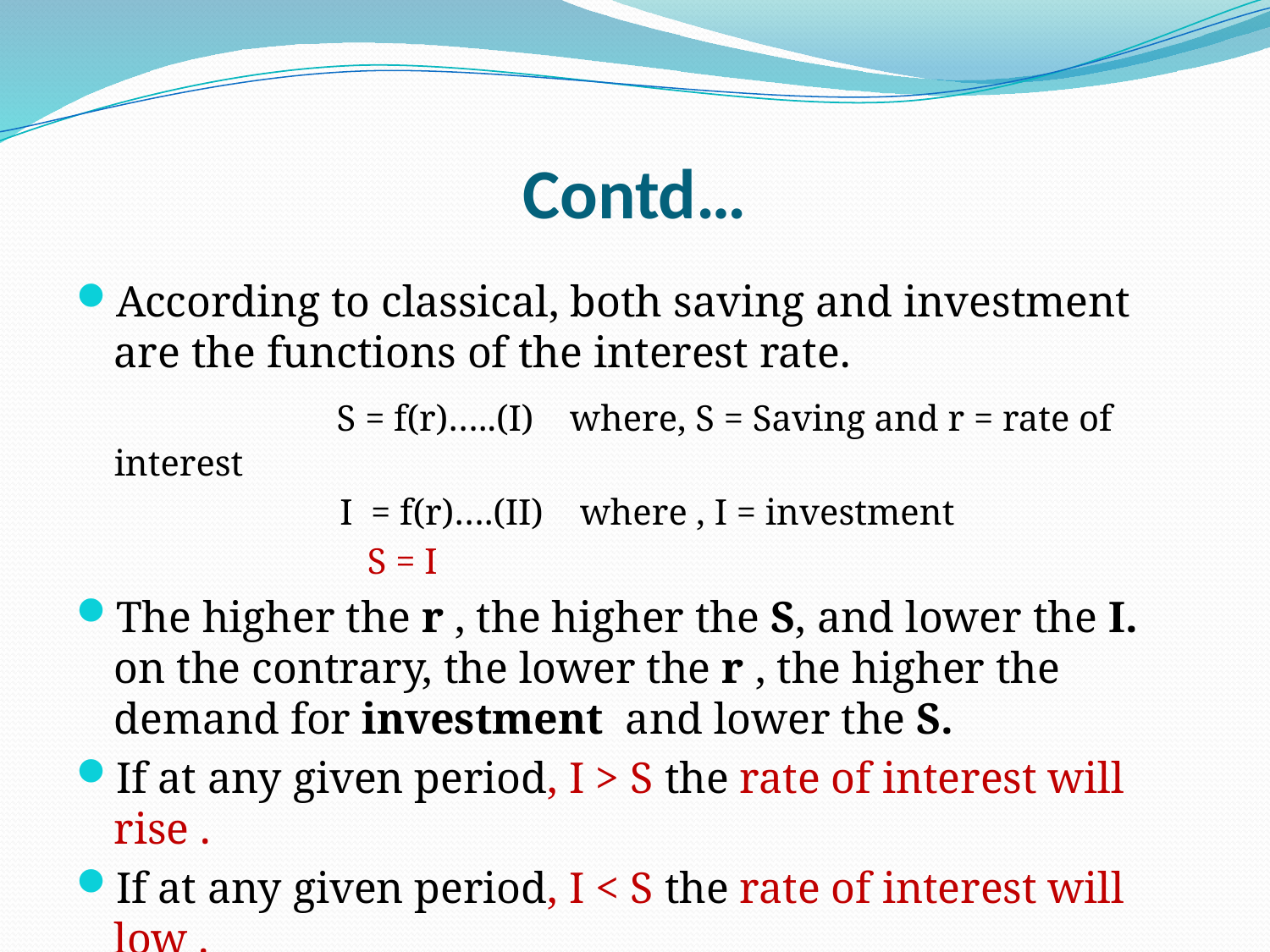

# Contd…
According to classical, both saving and investment are the functions of the interest rate.
                      S = f(r)…..(I)    where, S = Saving and r = rate of interest
                             I  = f(r)….(II)    where , I = investment
                                S = I
The higher the r , the higher the S, and lower the I. on the contrary, the lower the r , the higher the demand for investment  and lower the S.
If at any given period, I > S the rate of interest will rise .
If at any given period, I < S the rate of interest will low .